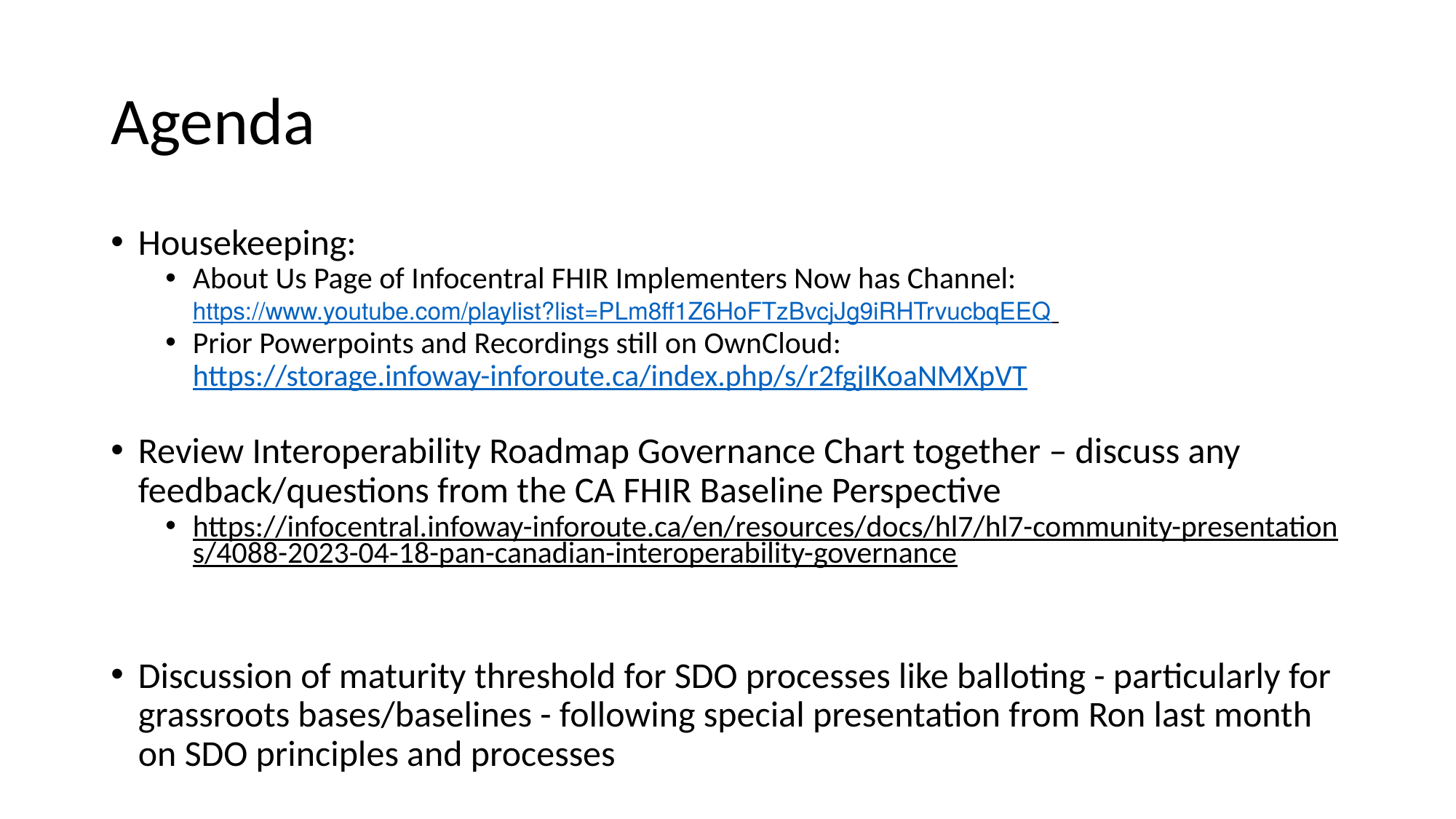

# Agenda
Housekeeping:
About Us Page of Infocentral FHIR Implementers Now has Channel: https://www.youtube.com/playlist?list=PLm8ff1Z6HoFTzBvcjJg9iRHTrvucbqEEQ
Prior Powerpoints and Recordings still on OwnCloud: https://storage.infoway-inforoute.ca/index.php/s/r2fgjIKoaNMXpVT

Review Interoperability Roadmap Governance Chart together – discuss any feedback/questions from the CA FHIR Baseline Perspective
https://infocentral.infoway-inforoute.ca/en/resources/docs/hl7/hl7-community-presentations/4088-2023-04-18-pan-canadian-interoperability-governance

Discussion of maturity threshold for SDO processes like balloting - particularly for grassroots bases/baselines - following special presentation from Ron last month on SDO principles and processes